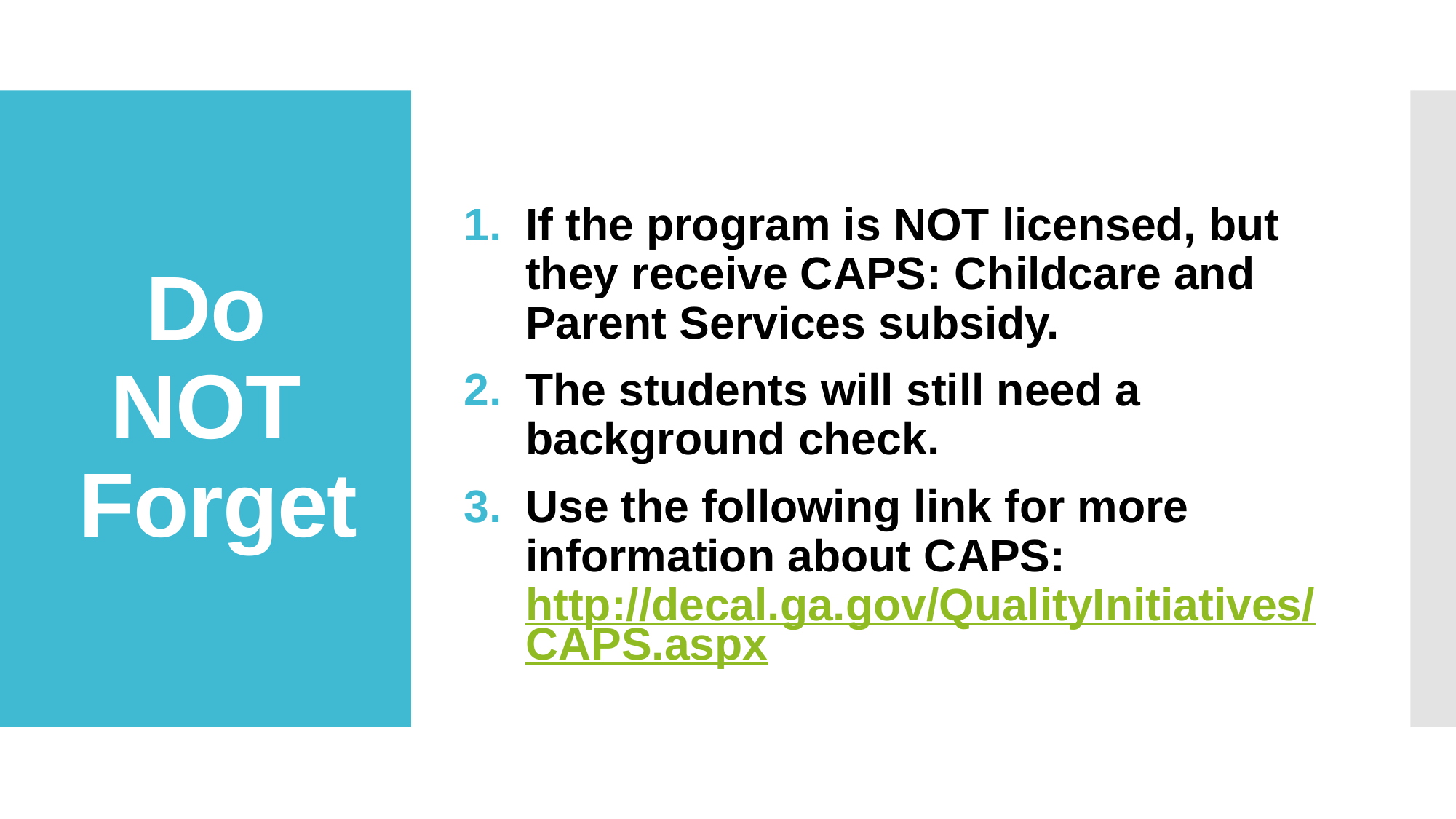

# Do NOT Forget

If the program is NOT licensed, but they receive CAPS: Childcare and Parent Services subsidy.
The students will still need a background check.
Use the following link for more information about CAPS: http://decal.ga.gov/QualityInitiatives/CAPS.aspx